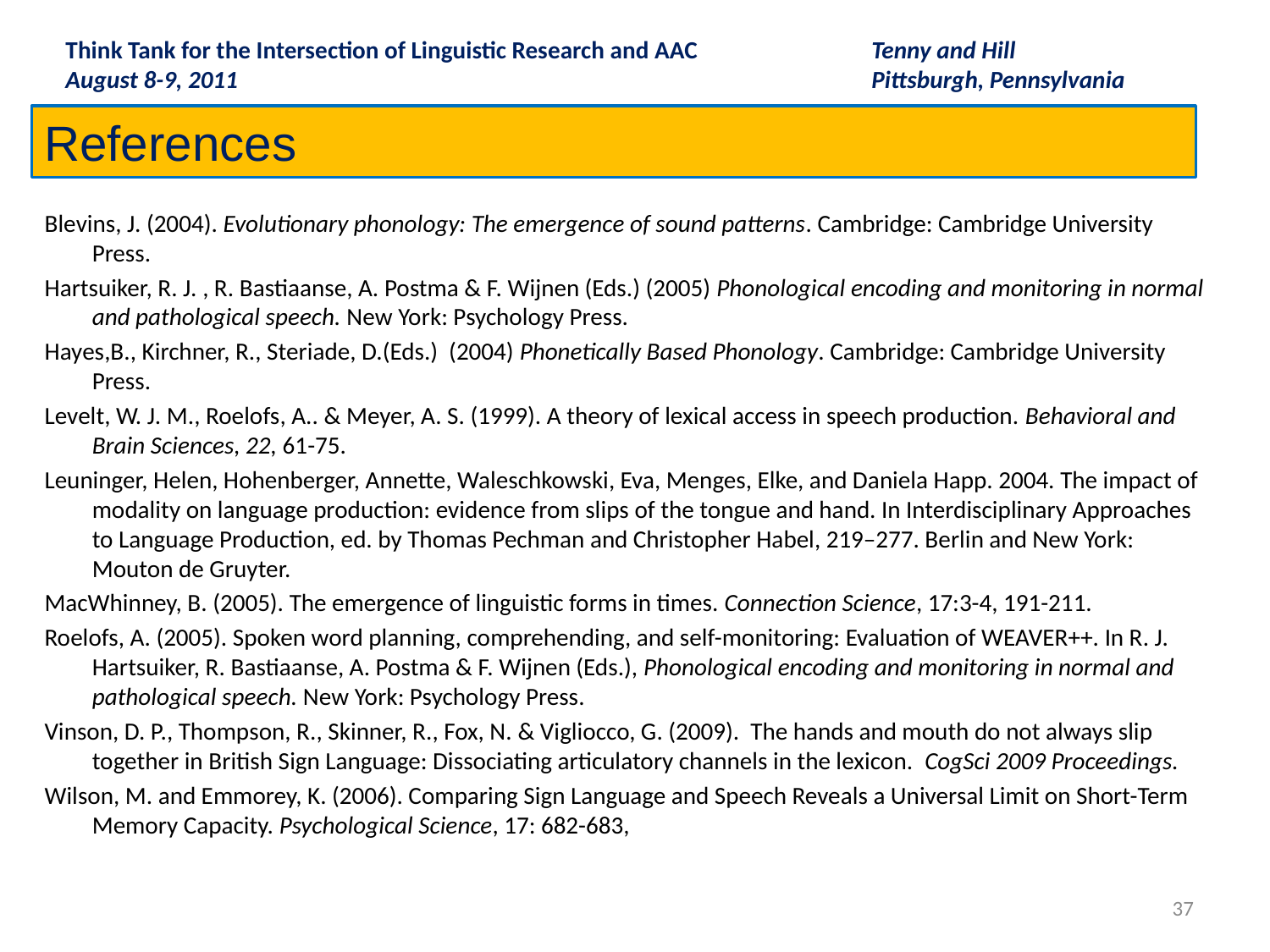

Think Tank for the Intersection of Linguistic Research and AAC 	        Tenny and Hill
August 8-9, 2011					        Pittsburgh, Pennsylvania
References
Blevins, J. (2004). Evolutionary phonology: The emergence of sound patterns. Cambridge: Cambridge University Press.
Hartsuiker, R. J. , R. Bastiaanse, A. Postma & F. Wijnen (Eds.) (2005) Phonological encoding and monitoring in normal and pathological speech. New York: Psychology Press.
Hayes,B., Kirchner, R., Steriade, D.(Eds.)  (2004) Phonetically Based Phonology. Cambridge: Cambridge University Press.
Levelt, W. J. M., Roelofs, A.. & Meyer, A. S. (1999). A theory of lexical access in speech production. Behavioral and Brain Sciences, 22, 61-75.
Leuninger, Helen, Hohenberger, Annette, Waleschkowski, Eva, Menges, Elke, and Daniela Happ. 2004. The impact of modality on language production: evidence from slips of the tongue and hand. In Interdisciplinary Approaches to Language Production, ed. by Thomas Pechman and Christopher Habel, 219–277. Berlin and New York: Mouton de Gruyter.
MacWhinney, B. (2005). The emergence of linguistic forms in times. Connection Science, 17:3-4, 191-211.
Roelofs, A. (2005). Spoken word planning, comprehending, and self-monitoring: Evaluation of WEAVER++. In R. J. Hartsuiker, R. Bastiaanse, A. Postma & F. Wijnen (Eds.), Phonological encoding and monitoring in normal and pathological speech. New York: Psychology Press.
Vinson, D. P., Thompson, R., Skinner, R., Fox, N. & Vigliocco, G. (2009).  The hands and mouth do not always slip together in British Sign Language: Dissociating articulatory channels in the lexicon.  CogSci 2009 Proceedings.
Wilson, M. and Emmorey, K. (2006). Comparing Sign Language and Speech Reveals a Universal Limit on Short-Term Memory Capacity. Psychological Science, 17: 682-683,

37